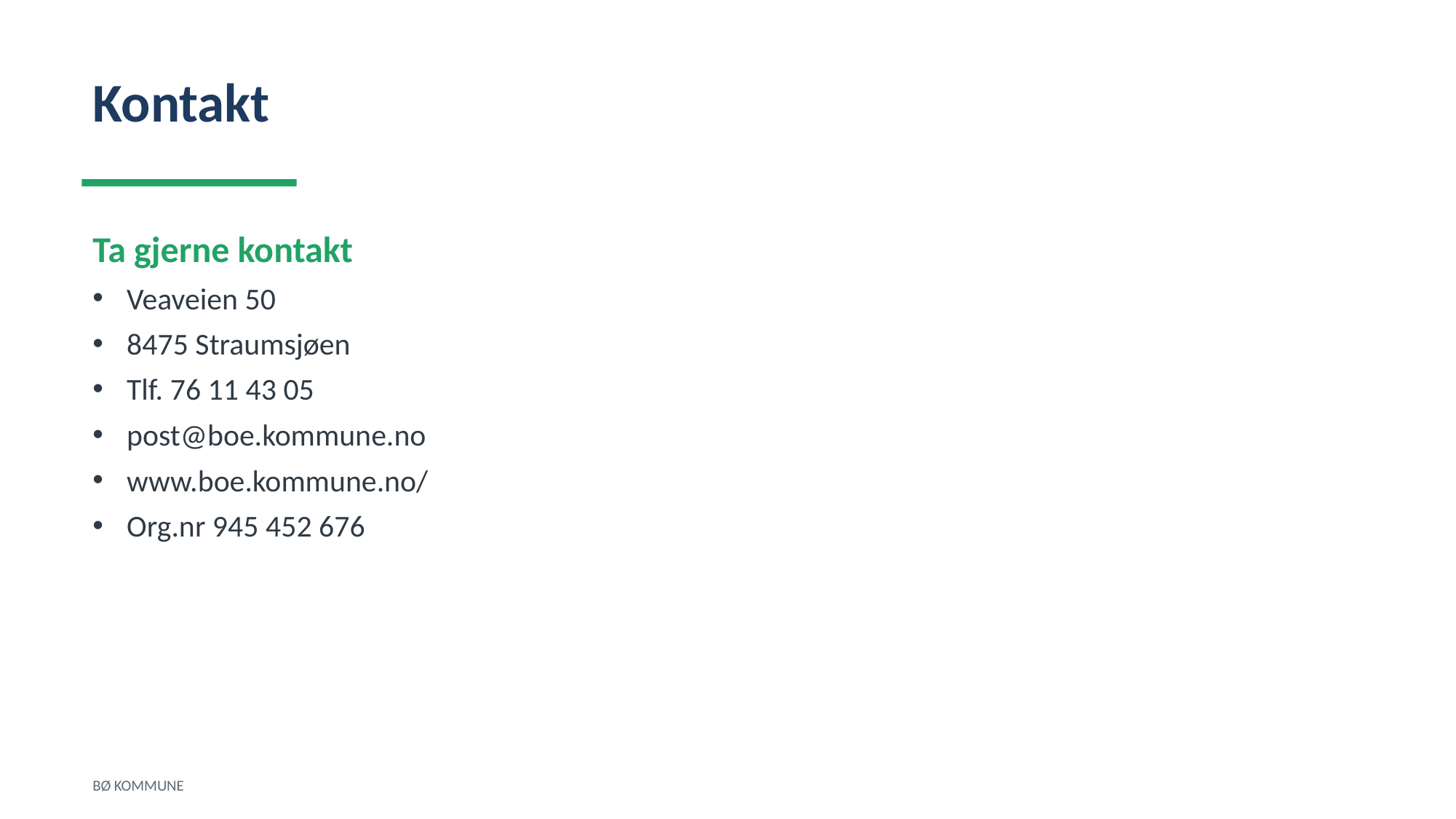

Kontakt

Ta gjerne kontakt
Veaveien 50
8475 Straumsjøen
Tlf. 76 11 43 05
post@boe.kommune.no
www.boe.kommune.no/
Org.nr 945 452 676
BØ KOMMUNE